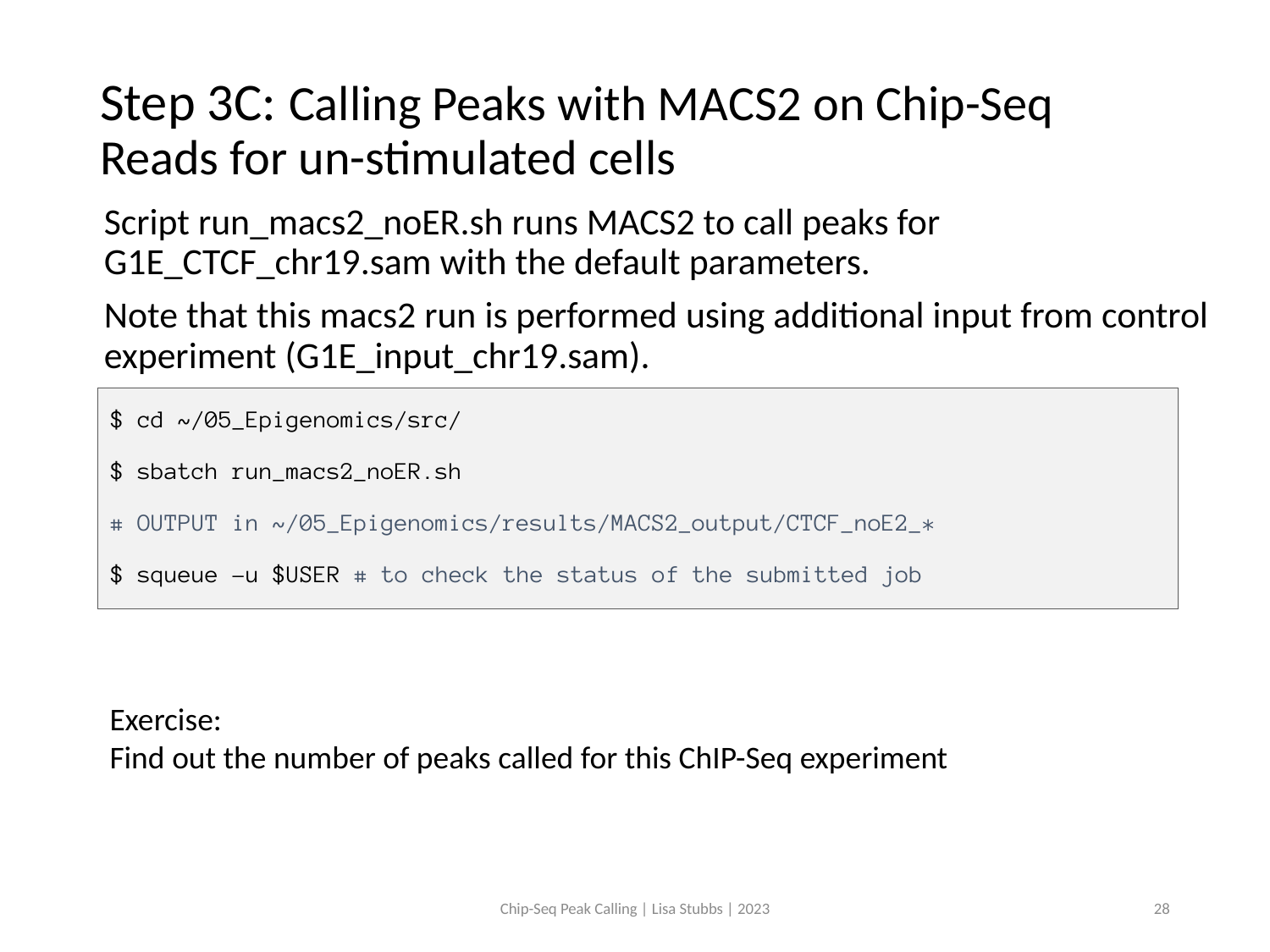

# Step 3C: Calling Peaks with MACS2 on Chip-Seq Reads for un-stimulated cells
Script run_macs2_noER.sh runs MACS2 to call peaks for G1E_CTCF_chr19.sam with the default parameters.
Note that this macs2 run is performed using additional input from control experiment (G1E_input_chr19.sam).
$ cd ~/05_Epigenomics/src/
$ sbatch run_macs2_noER.sh
# OUTPUT in ~/05_Epigenomics/results/MACS2_output/CTCF_noE2_*
$ squeue –u $USER # to check the status of the submitted job

Exercise:
Find out the number of peaks called for this ChIP-Seq experiment
Chip-Seq Peak Calling | Lisa Stubbs | 2023
28